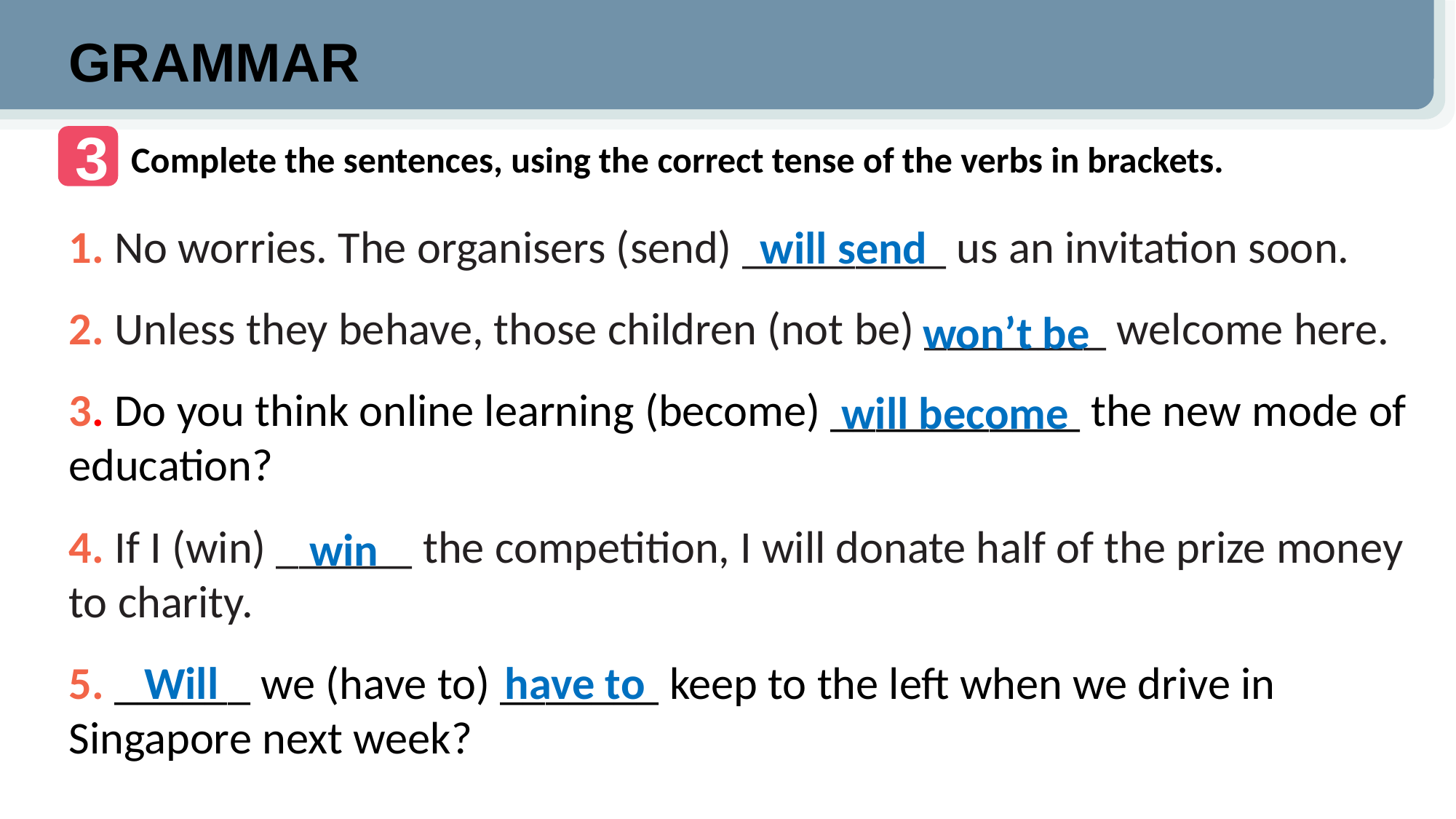

GRAMMAR
3

﻿Complete the sentences, using the correct tense of the verbs in brackets.
1. No worries. The organisers (send) _________ us an invitation soon.

2. Unless they behave, those children (not be) ________ welcome here.

3. Do you think online learning (become) ___________ the new mode of education?

4. If I (win) ______ the competition, I will donate half of the prize money to charity.

5. ______ we (have to) _______ keep to the left when we drive in Singapore next week?
will send
won’t be
will become
win
Will
have to